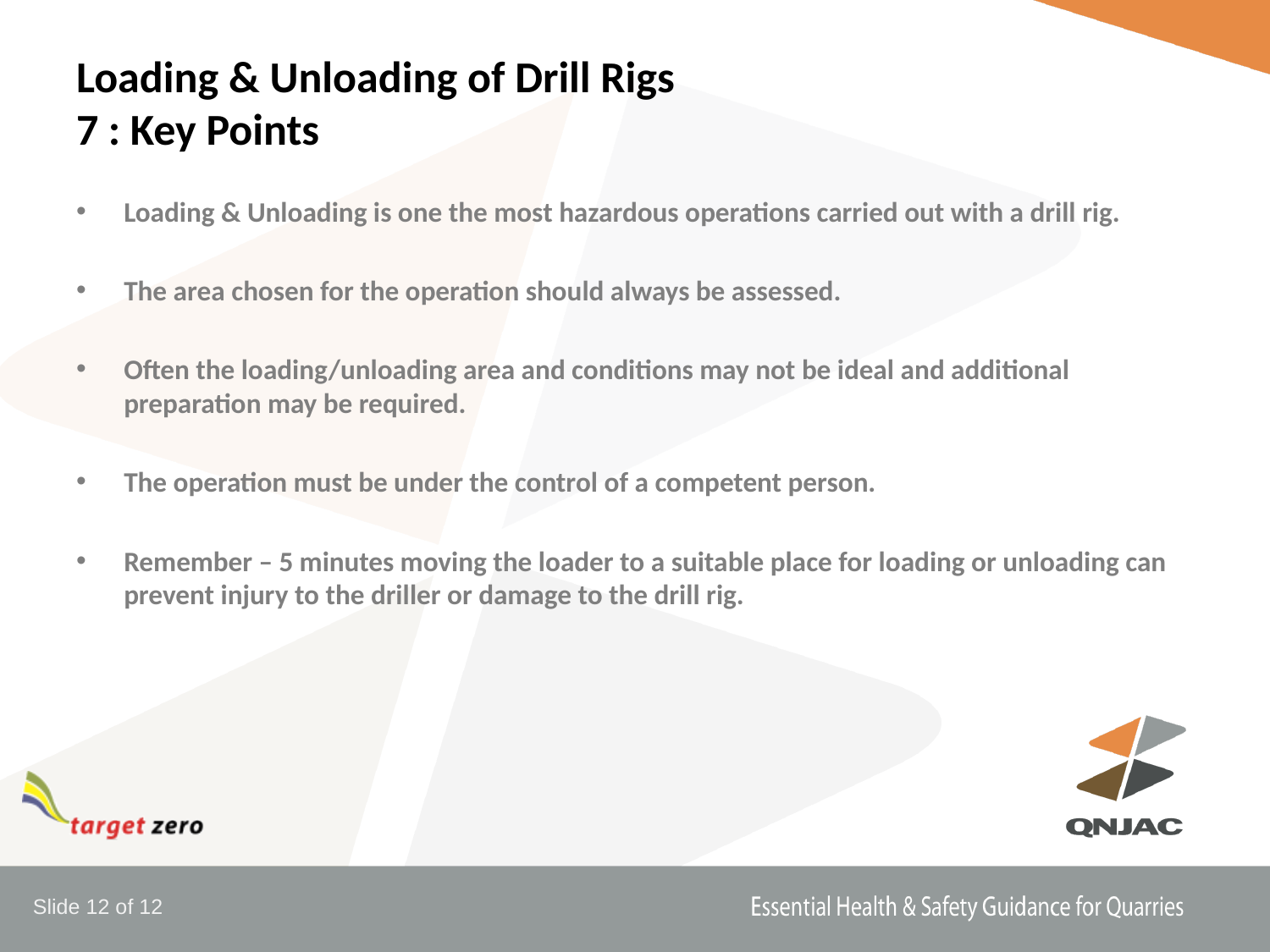

# Loading & Unloading of Drill Rigs 7 : Key Points
Loading & Unloading is one the most hazardous operations carried out with a drill rig.

The area chosen for the operation should always be assessed.

Often the loading/unloading area and conditions may not be ideal and additional preparation may be required.

The operation must be under the control of a competent person.

Remember – 5 minutes moving the loader to a suitable place for loading or unloading can prevent injury to the driller or damage to the drill rig.